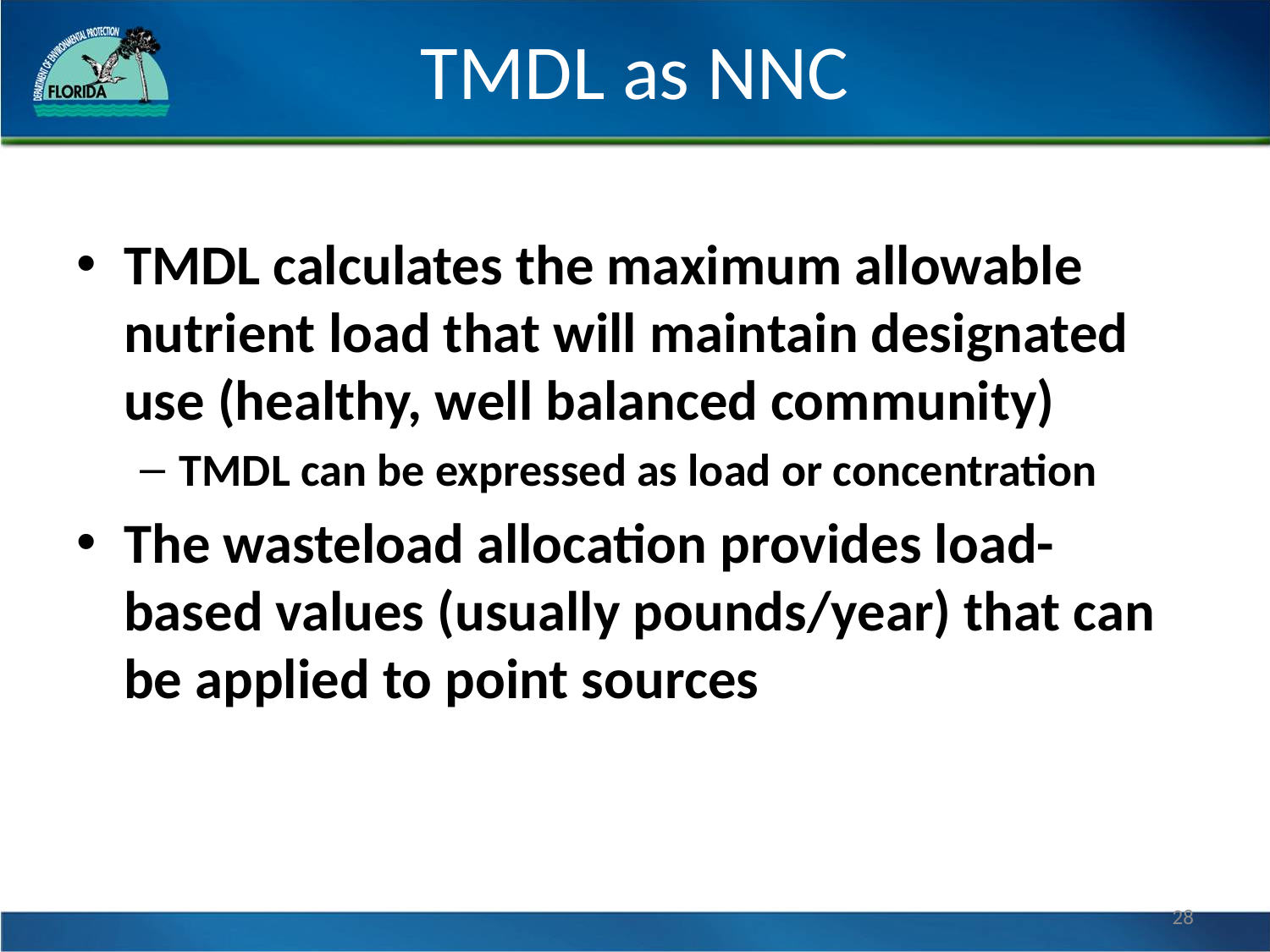

# TMDL as NNC
TMDL calculates the maximum allowable nutrient load that will maintain designated use (healthy, well balanced community)
TMDL can be expressed as load or concentration
The wasteload allocation provides load-based values (usually pounds/year) that can be applied to point sources

28